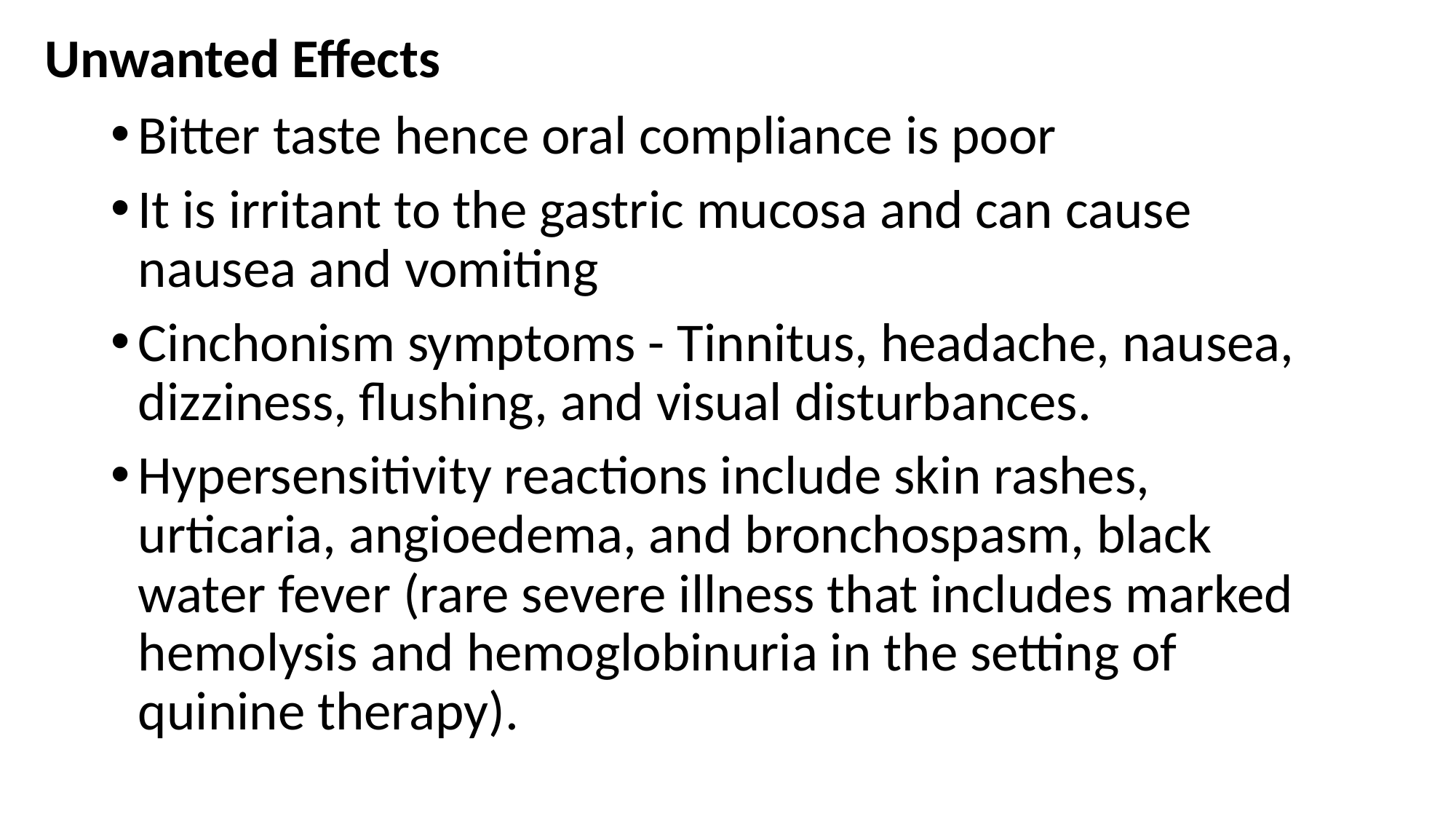

# Unwanted Effects
Bitter taste hence oral compliance is poor
It is irritant to the gastric mucosa and can cause nausea and vomiting
Cinchonism symptoms - Tinnitus, headache, nausea, dizziness, flushing, and visual disturbances.
Hypersensitivity reactions include skin rashes, urticaria, angioedema, and bronchospasm, black water fever (rare severe illness that includes marked hemolysis and hemoglobinuria in the setting of quinine therapy).